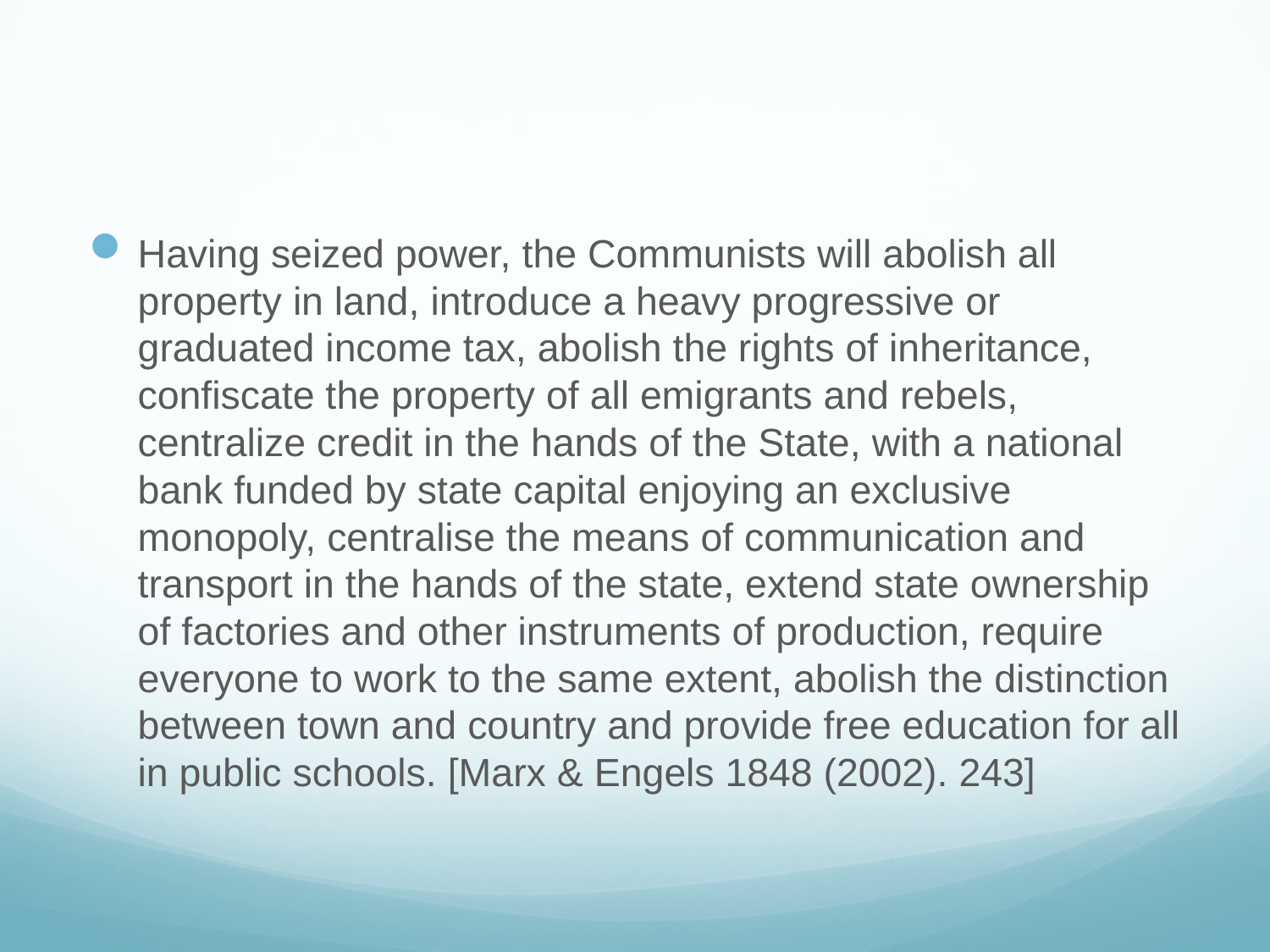

#
Having seized power, the Communists will abolish all property in land, introduce a heavy progressive or graduated income tax, abolish the rights of inheritance, confiscate the property of all emigrants and rebels, centralize credit in the hands of the State, with a national bank funded by state capital enjoying an exclusive monopoly, centralise the means of communication and transport in the hands of the state, extend state ownership of factories and other instruments of production, require everyone to work to the same extent, abolish the distinction between town and country and provide free education for all in public schools. [Marx & Engels 1848 (2002). 243]